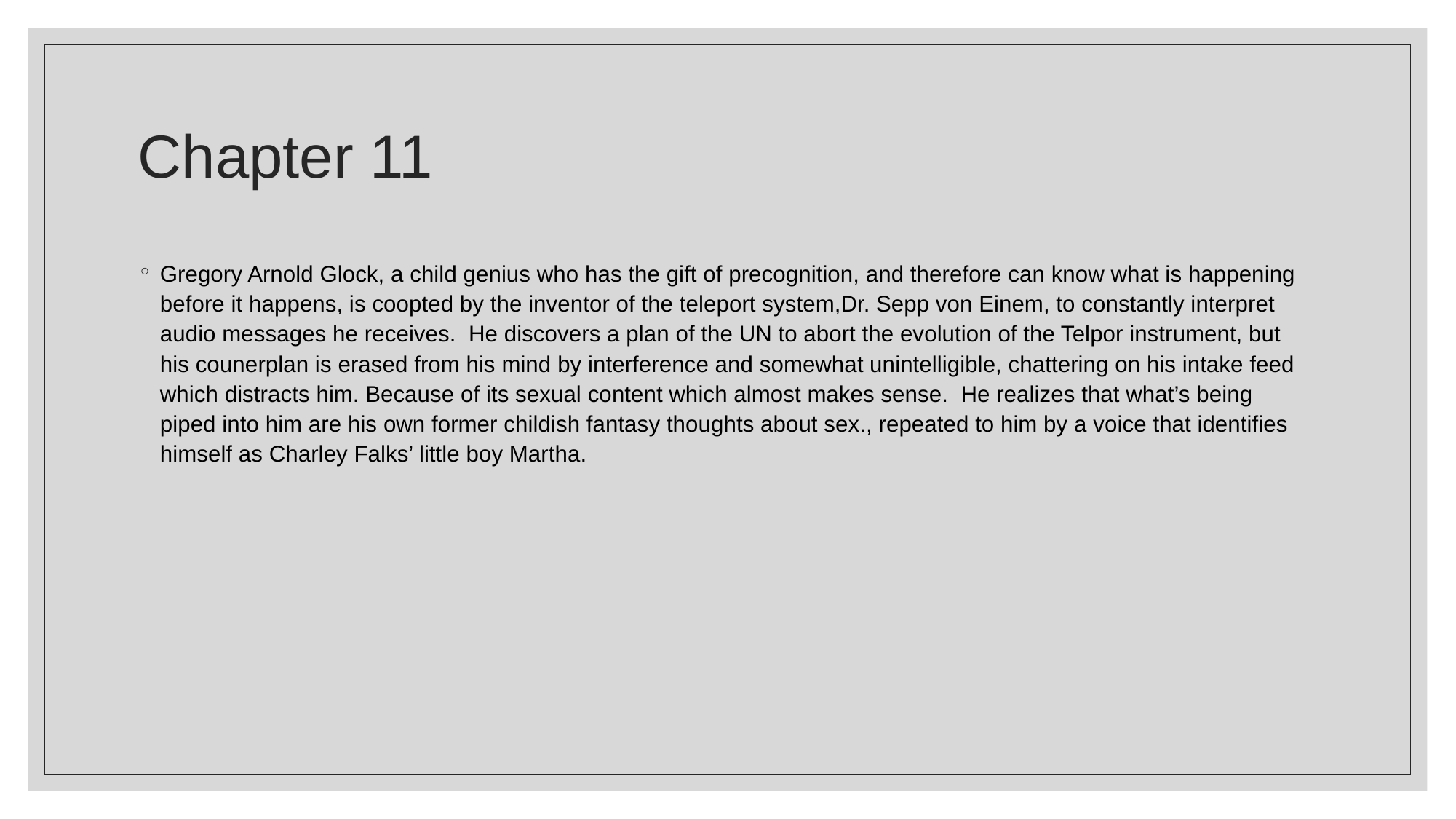

# Chapter 11
Gregory Arnold Glock, a child genius who has the gift of precognition, and therefore can know what is happening before it happens, is coopted by the inventor of the teleport system,Dr. Sepp von Einem, to constantly interpret audio messages he receives.  He discovers a plan of the UN to abort the evolution of the Telpor instrument, but his counerplan is erased from his mind by interference and somewhat unintelligible, chattering on his intake feed which distracts him. Because of its sexual content which almost makes sense.  He realizes that what’s being piped into him are his own former childish fantasy thoughts about sex., repeated to him by a voice that identifies himself as Charley Falks’ little boy Martha.